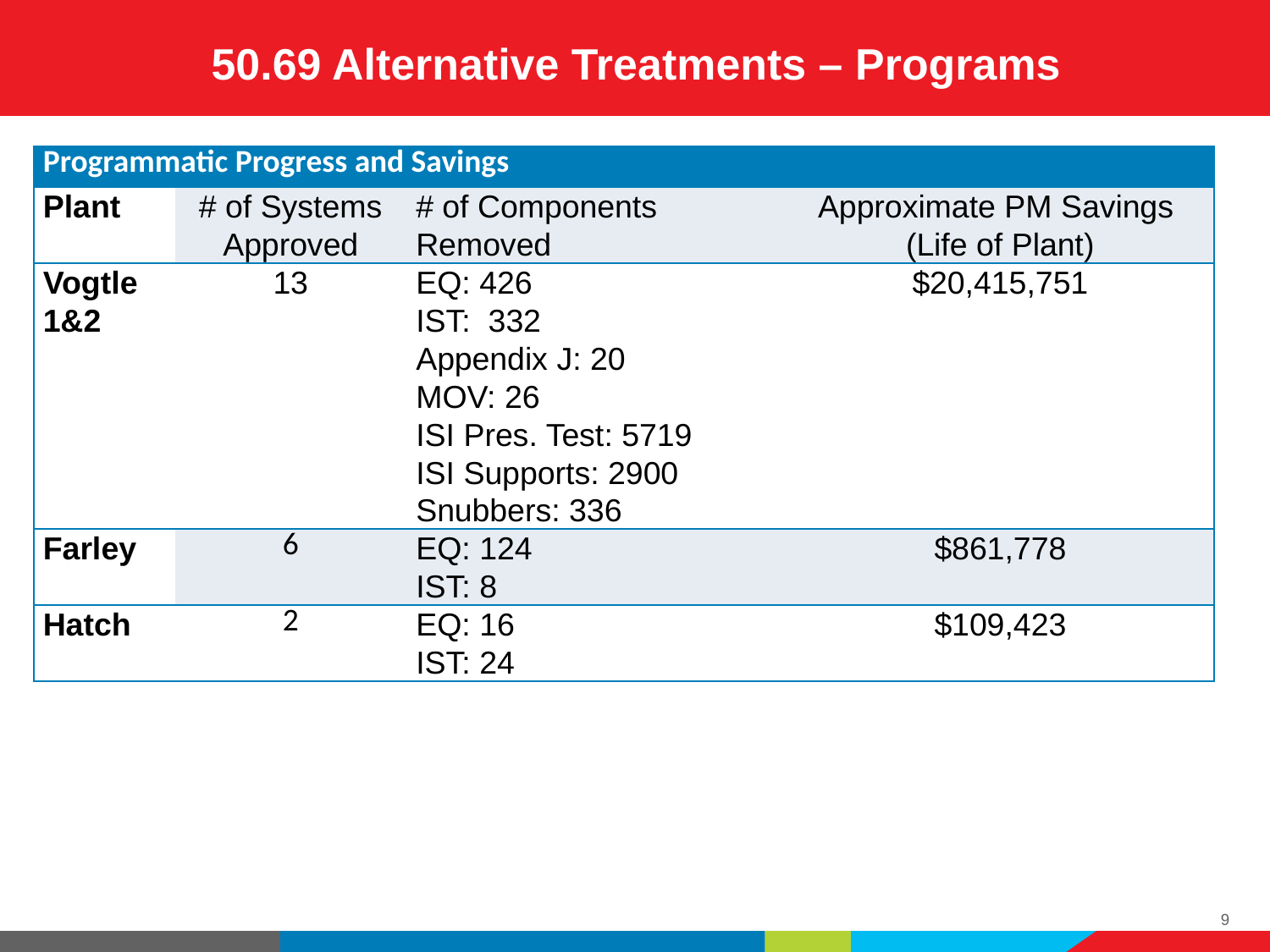

# 50.69 Alternative Treatments – Programs

| Programmatic Progress and Savings |  |  |  |
| --- | --- | --- | --- |
| Plant | # of Systems Approved | # of Components Removed | Approximate PM Savings (Life of Plant) |
| Vogtle 1&2 | 13 | EQ: 426 IST: 332 Appendix J: 20 MOV: 26 ISI Pres. Test: 5719 ISI Supports: 2900 Snubbers: 336 | $20,415,751 |
| Farley | 6 | EQ: 124 IST: 8 | $861,778​ |
| Hatch | 2 | EQ: 16 IST: 24 | $109,423​ |
9